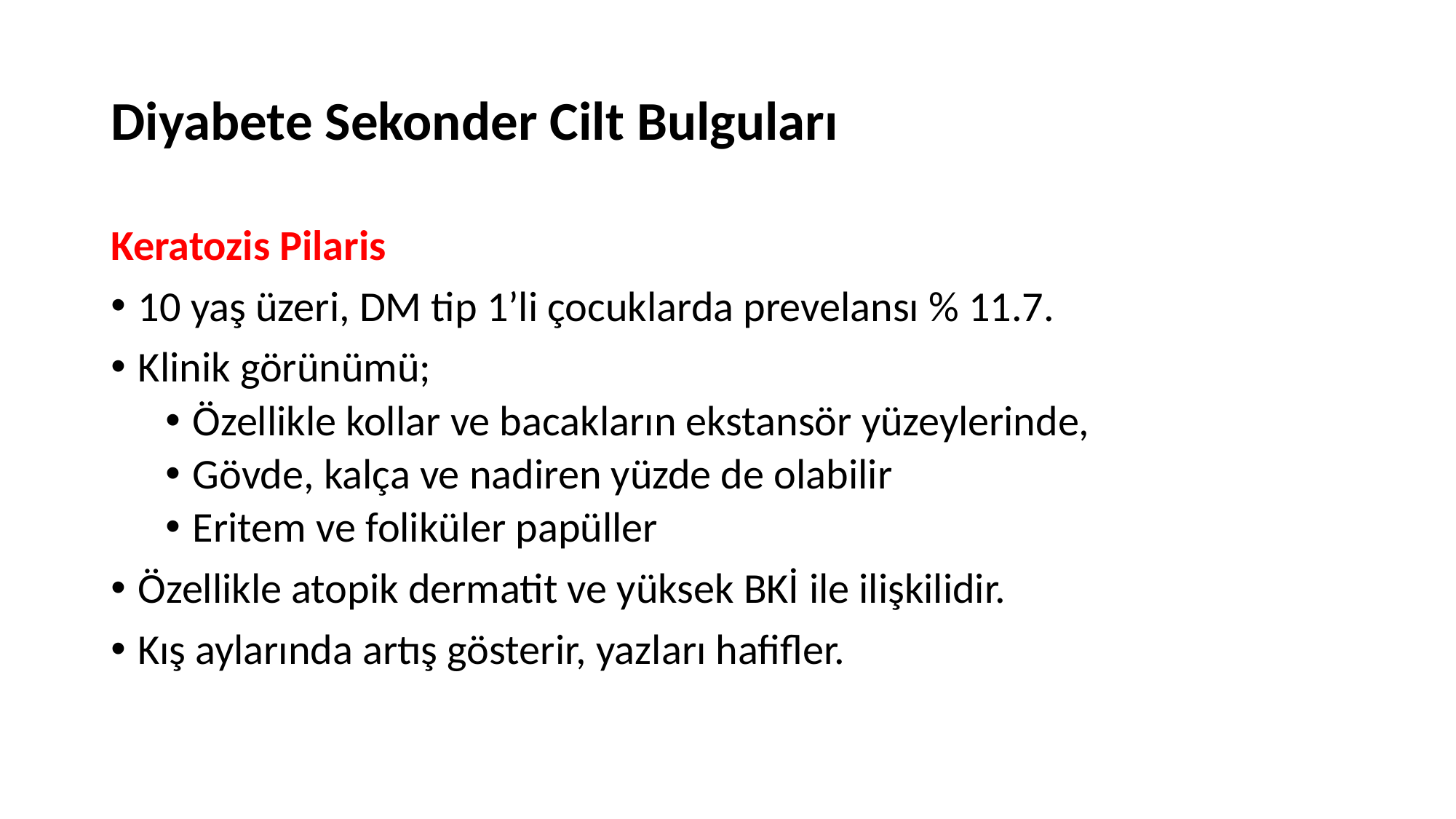

# Diyabete Sekonder Cilt Bulguları
Keratozis Pilaris
10 yaş üzeri, DM tip 1’li çocuklarda prevelansı % 11.7.
Klinik görünümü;
Özellikle kollar ve bacakların ekstansör yüzeylerinde,
Gövde, kalça ve nadiren yüzde de olabilir
Eritem ve foliküler papüller
Özellikle atopik dermatit ve yüksek BKİ ile ilişkilidir.
Kış aylarında artış gösterir, yazları hafifler.